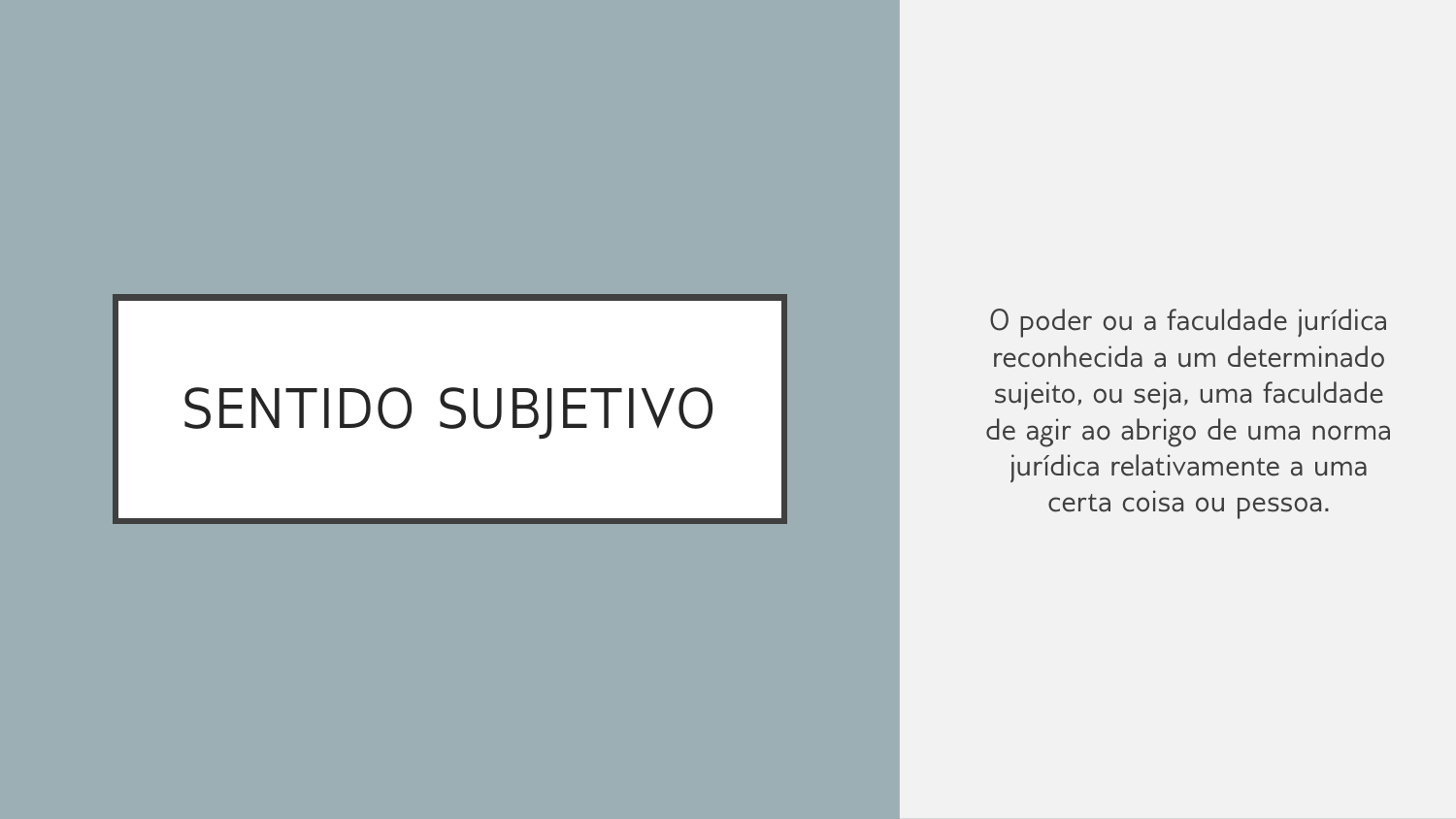

O poder ou a faculdade jurídica reconhecida a um determinado sujeito, ou seja, uma faculdade de agir ao abrigo de uma norma jurídica relativamente a uma certa coisa ou pessoa.
# Sentido subjetivo